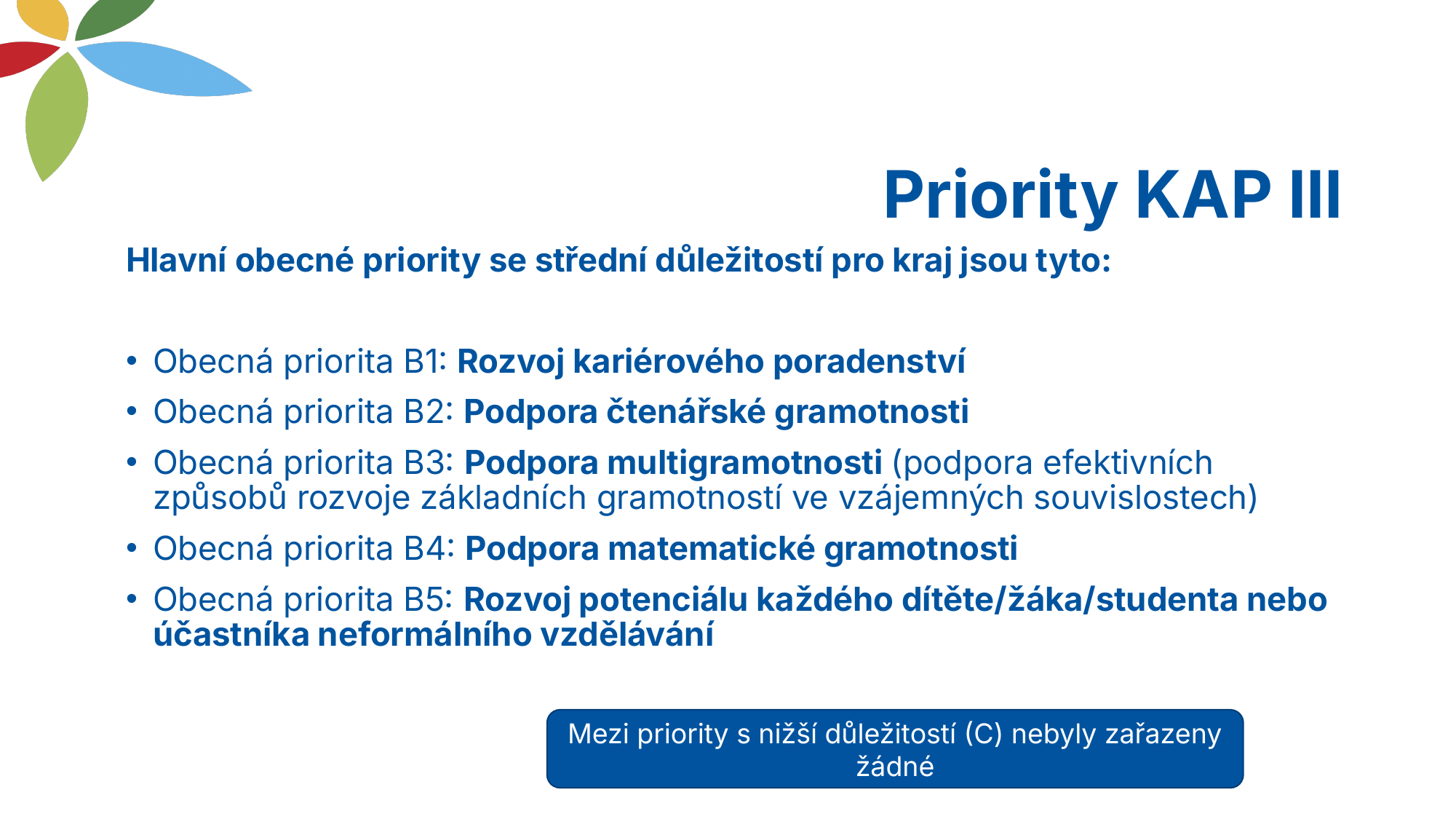

# Priority KAP III
Hlavní obecné priority se střední důležitostí pro kraj jsou tyto:

Obecná priorita B1: Rozvoj kariérového poradenství
Obecná priorita B2: Podpora čtenářské gramotnosti
Obecná priorita B3: Podpora multigramotnosti (podpora efektivních způsobů rozvoje základních gramotností ve vzájemných souvislostech)
Obecná priorita B4: Podpora matematické gramotnosti
Obecná priorita B5: Rozvoj potenciálu každého dítěte/žáka/studenta nebo účastníka neformálního vzdělávání

Mezi priority s nižší důležitostí (C) nebyly zařazeny žádné